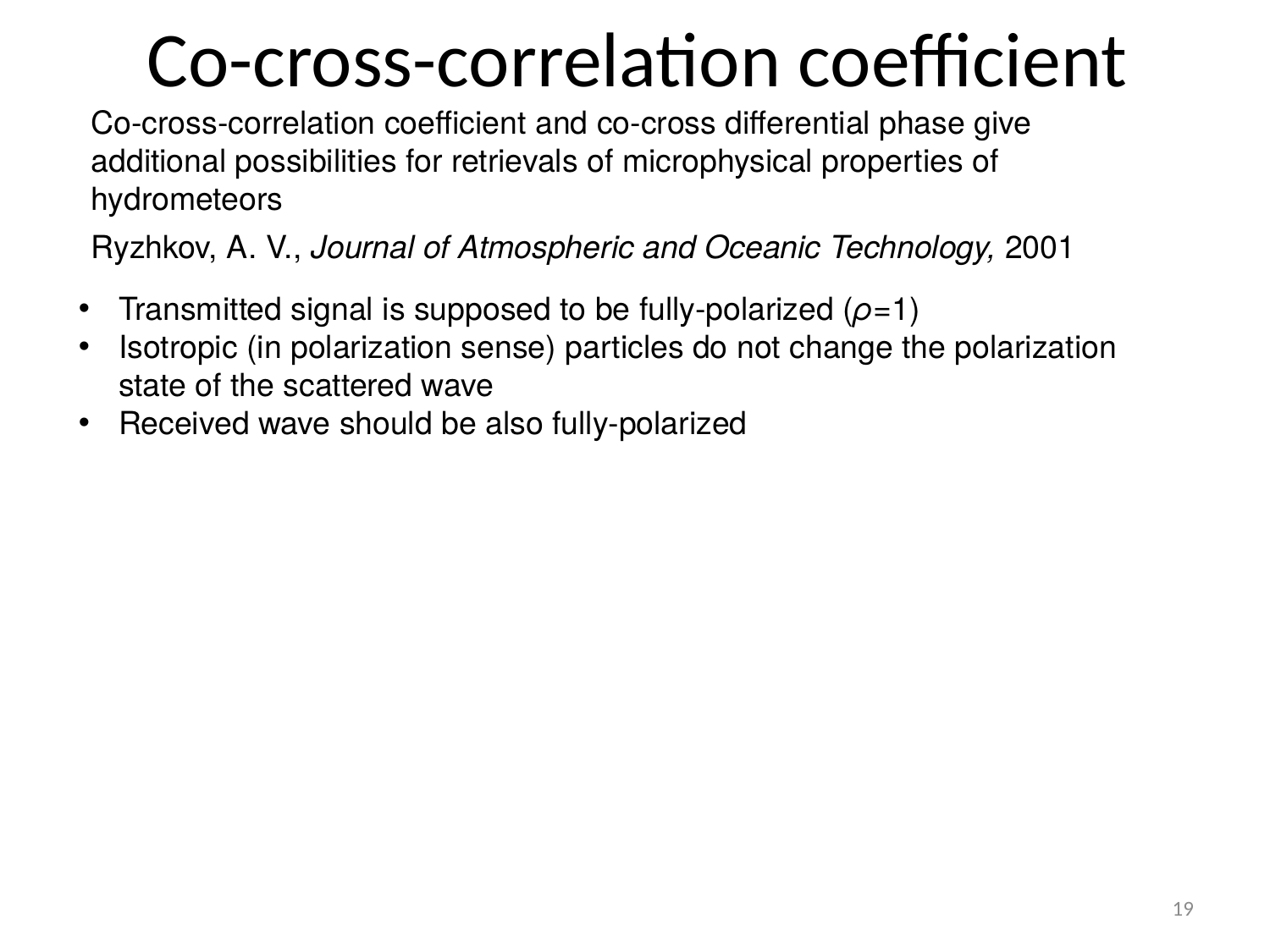

# Co-cross-correlation coefficient
Co-cross-correlation coefficient and co-cross differential phase give additional possibilities for retrievals of microphysical properties of hydrometeors
Ryzhkov, A. V., Journal of Atmospheric and Oceanic Technology, 2001
Transmitted signal is supposed to be fully-polarized (ρ=1)
Isotropic (in polarization sense) particles do not change the polarization state of the scattered wave
Received wave should be also fully-polarized
19